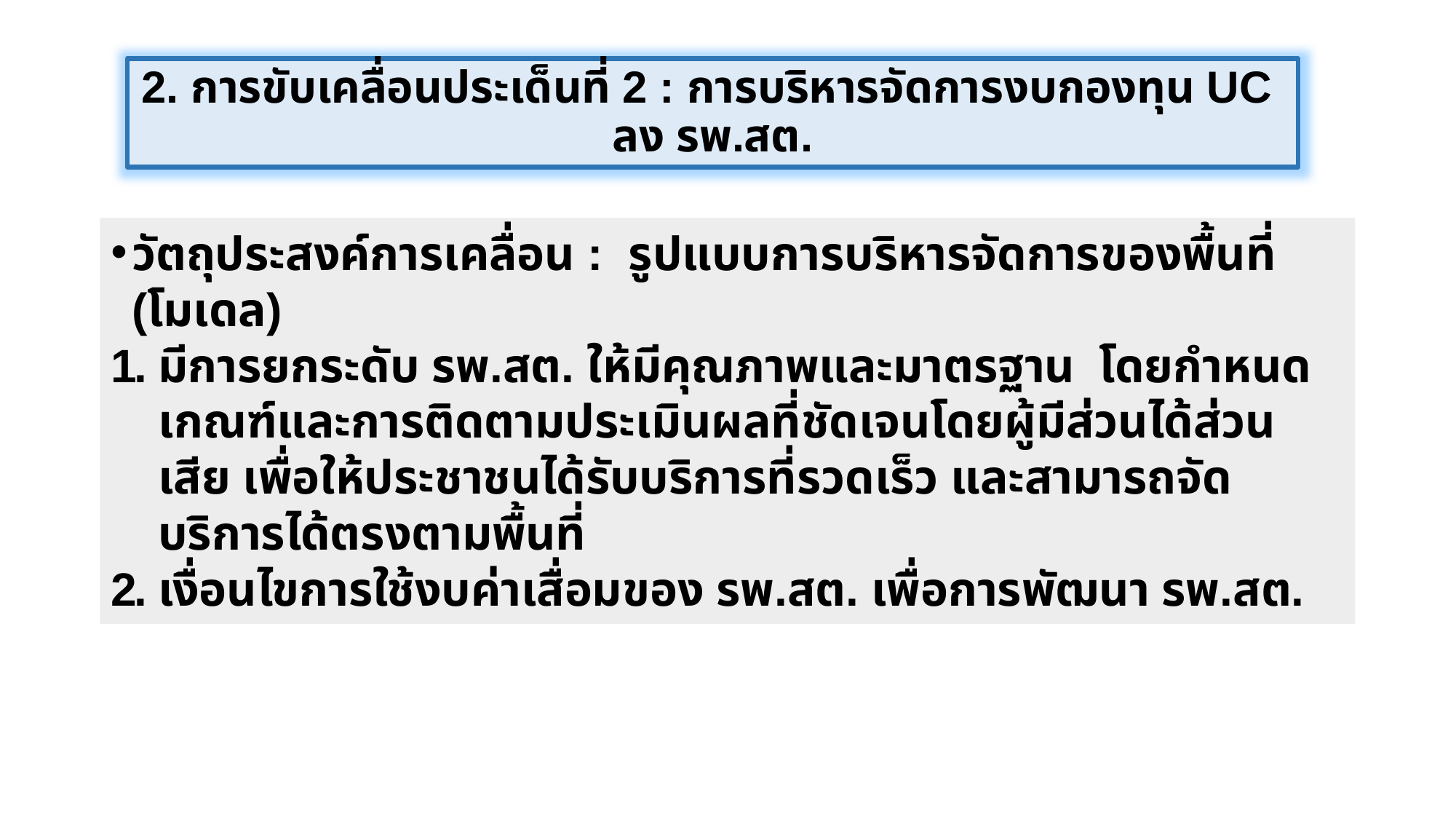

2. การขับเคลื่อนประเด็นที่ 2 : การบริหารจัดการงบกองทุน UC  ลง รพ.สต.
วัตถุประสงค์การเคลื่อน :  รูปแบบการบริหารจัดการของพื้นที่ (โมเดล)
มีการยกระดับ รพ.สต. ให้มีคุณภาพและมาตรฐาน  โดยกำหนดเกณฑ์และการติดตามประเมินผลที่ชัดเจนโดยผู้มีส่วนได้ส่วนเสีย เพื่อให้ประชาชนได้รับบริการที่รวดเร็ว และสามารถจัดบริการได้ตรงตามพื้นที่
เงื่อนไขการใช้งบค่าเสื่อมของ รพ.สต. เพื่อการพัฒนา รพ.สต.